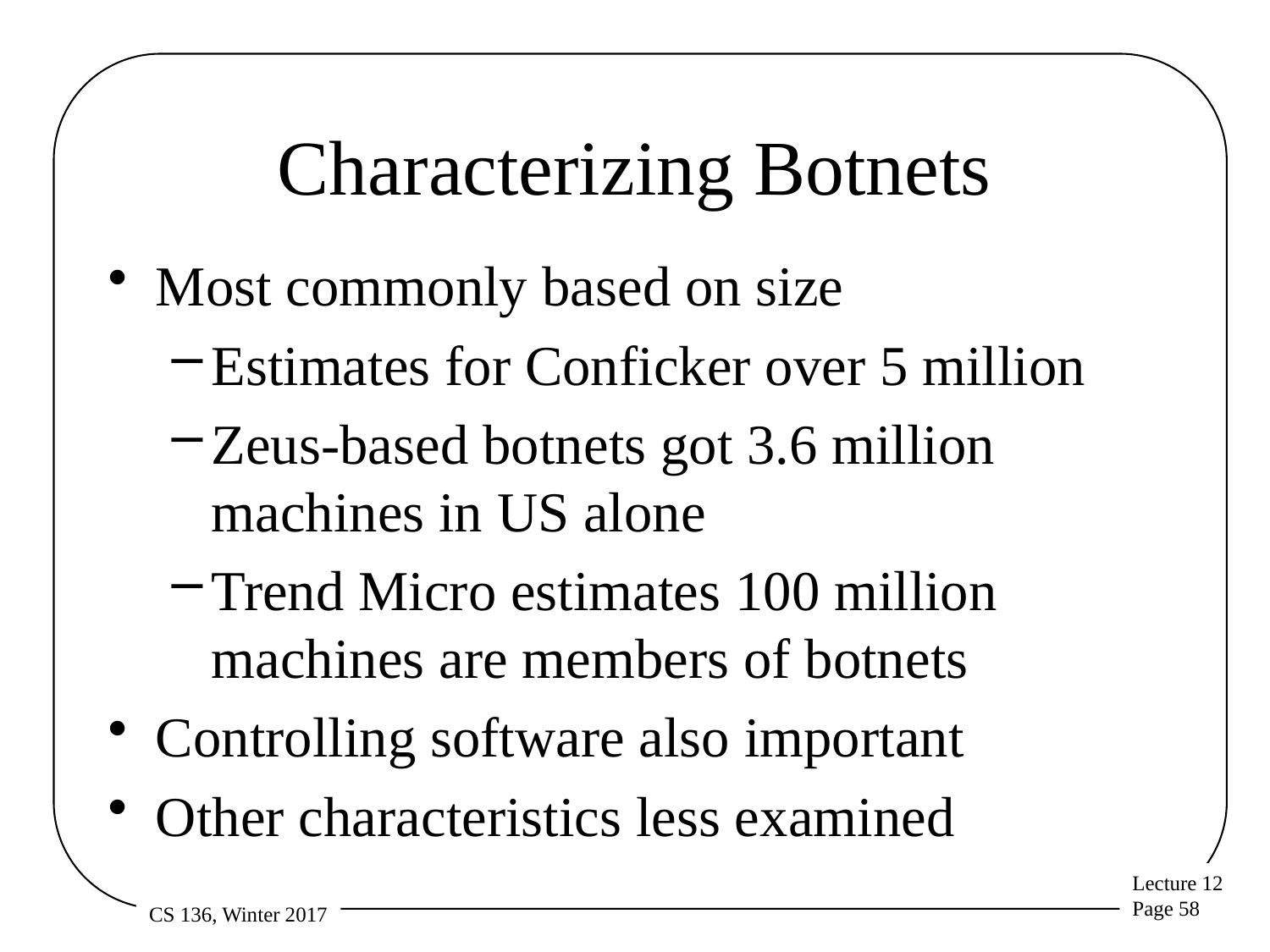

# Characterizing Botnets
Most commonly based on size
Estimates for Conficker over 5 million
Zeus-based botnets got 3.6 million machines in US alone
Trend Micro estimates 100 million machines are members of botnets
Controlling software also important
Other characteristics less examined